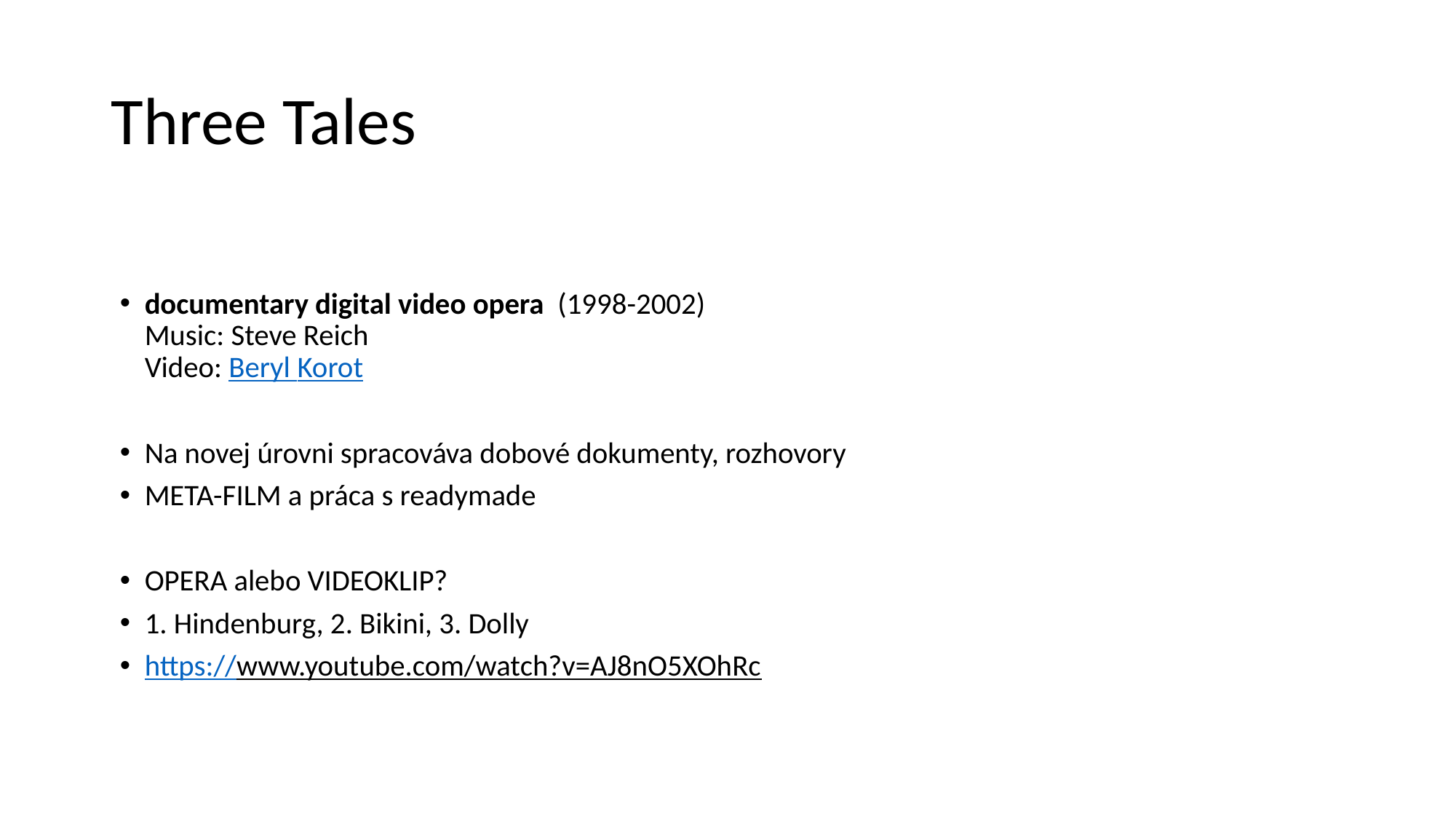

# Three Tales
documentary digital video opera  (1998-2002)
Music: Steve Reich
Video: Beryl Korot

Na novej úrovni spracováva dobové dokumenty, rozhovory
META-FILM a práca s readymade

OPERA alebo VIDEOKLIP?
1. Hindenburg, 2. Bikini, 3. Dolly
https://www.youtube.com/watch?v=AJ8nO5XOhRc